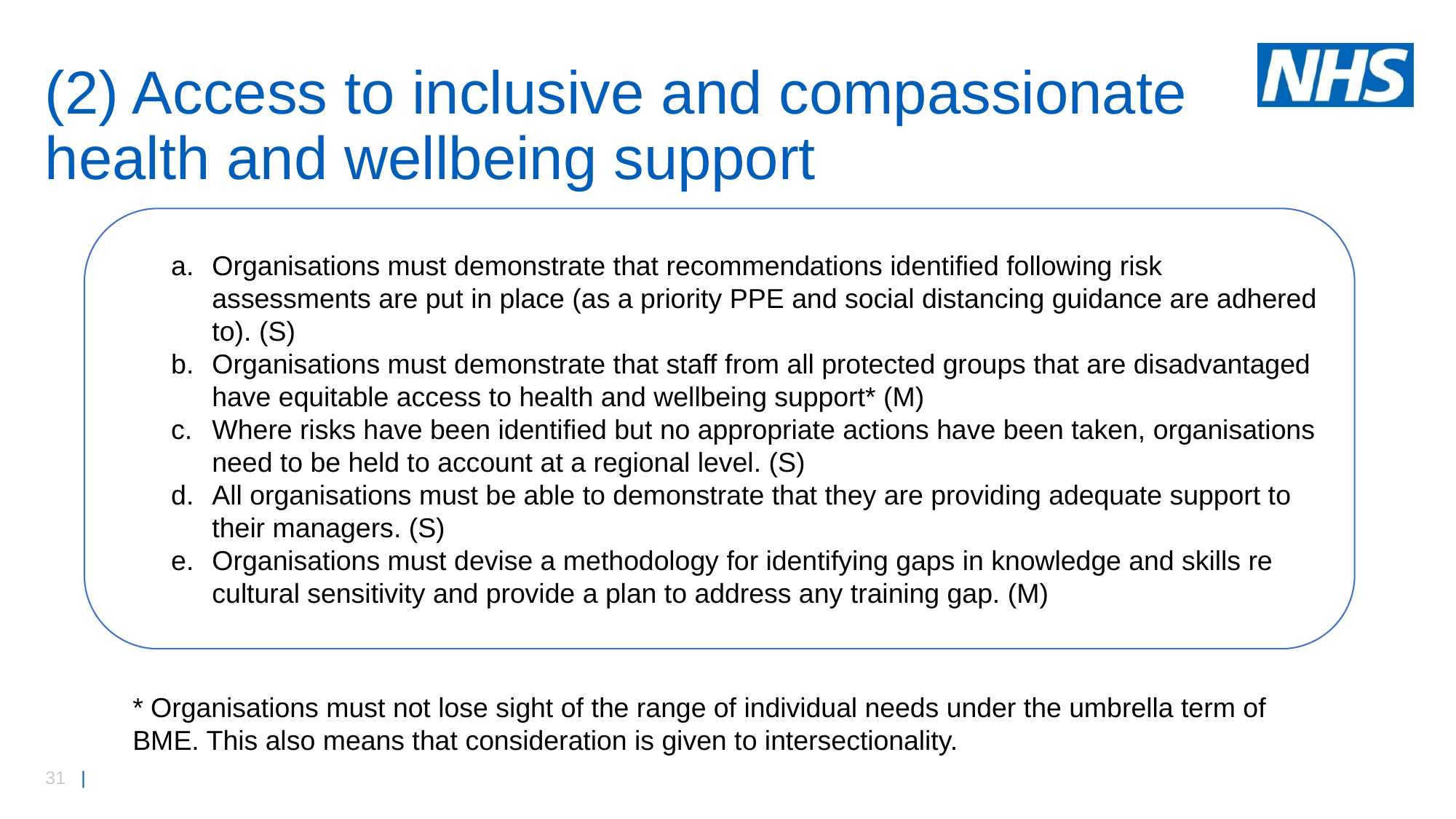

# (2) Access to inclusive and compassionate health and wellbeing support
Organisations must demonstrate that recommendations identified following risk assessments are put in place (as a priority PPE and social distancing guidance are adhered to). (S)
Organisations must demonstrate that staff from all protected groups that are disadvantaged  have equitable access to health and wellbeing support* (M)
Where risks have been identified but no appropriate actions have been taken, organisations need to be held to account at a regional level. (S)
All organisations must be able to demonstrate that they are providing adequate support to their managers. (S)
Organisations must devise a methodology for identifying gaps in knowledge and skills re cultural sensitivity and provide a plan to address any training gap. (M)

* Organisations must not lose sight of the range of individual needs under the umbrella term of BME. This also means that consideration is given to intersectionality.